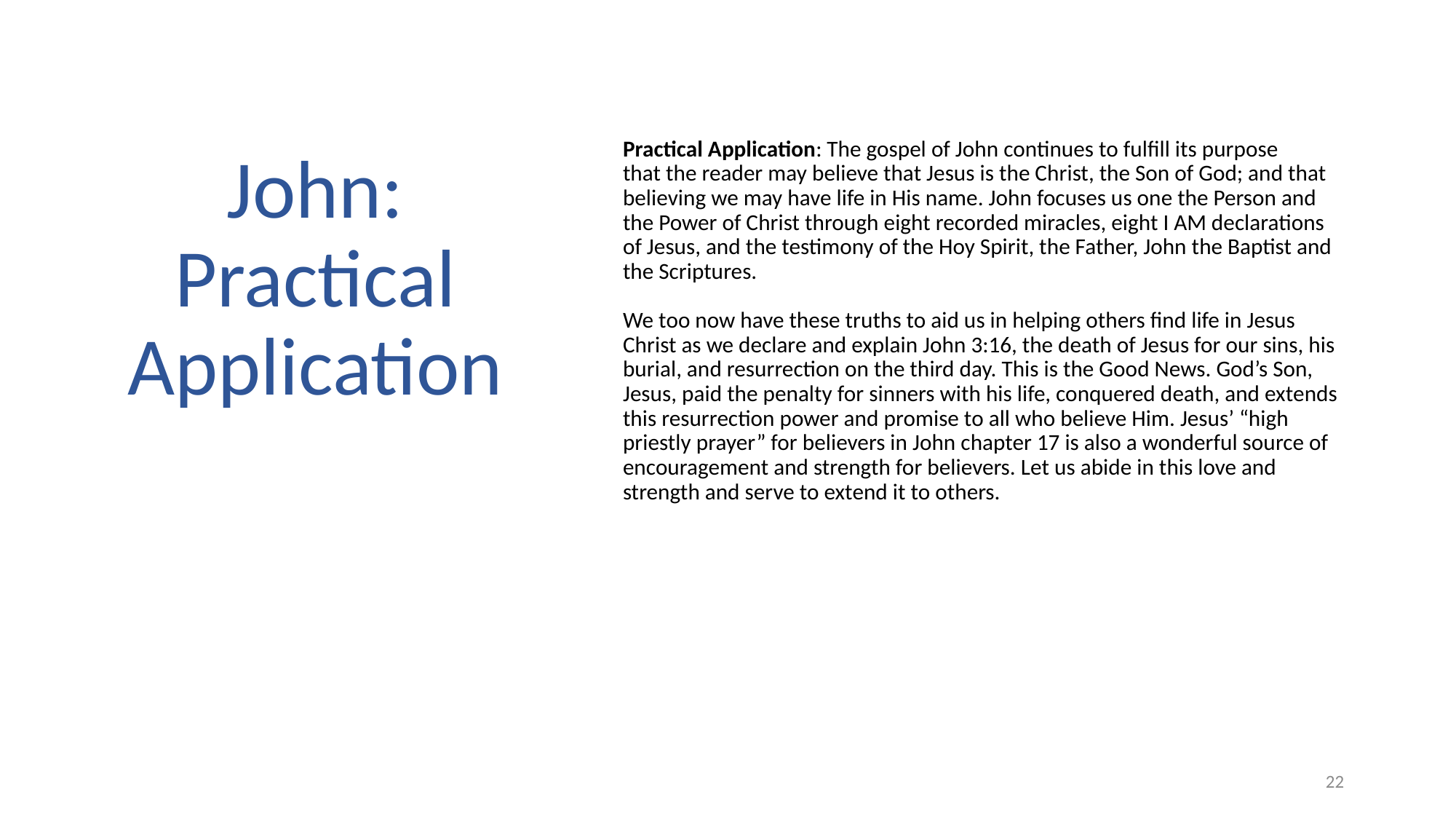

# John: Practical Application

Practical Application: The gospel of John continues to fulfill its purpose
that the reader may believe that Jesus is the Christ, the Son of God; and that believing we may have life in His name. John focuses us one the Person and the Power of Christ through eight recorded miracles, eight I AM declarations of Jesus, and the testimony of the Hoy Spirit, the Father, John the Baptist and the Scriptures.

We too now have these truths to aid us in helping others find life in Jesus Christ as we declare and explain John 3:16, the death of Jesus for our sins, his burial, and resurrection on the third day. This is the Good News. God’s Son, Jesus, paid the penalty for sinners with his life, conquered death, and extends this resurrection power and promise to all who believe Him. Jesus’ “high priestly prayer” for believers in John chapter 17 is also a wonderful source of encouragement and strength for believers. Let us abide in this love and strength and serve to extend it to others.

22